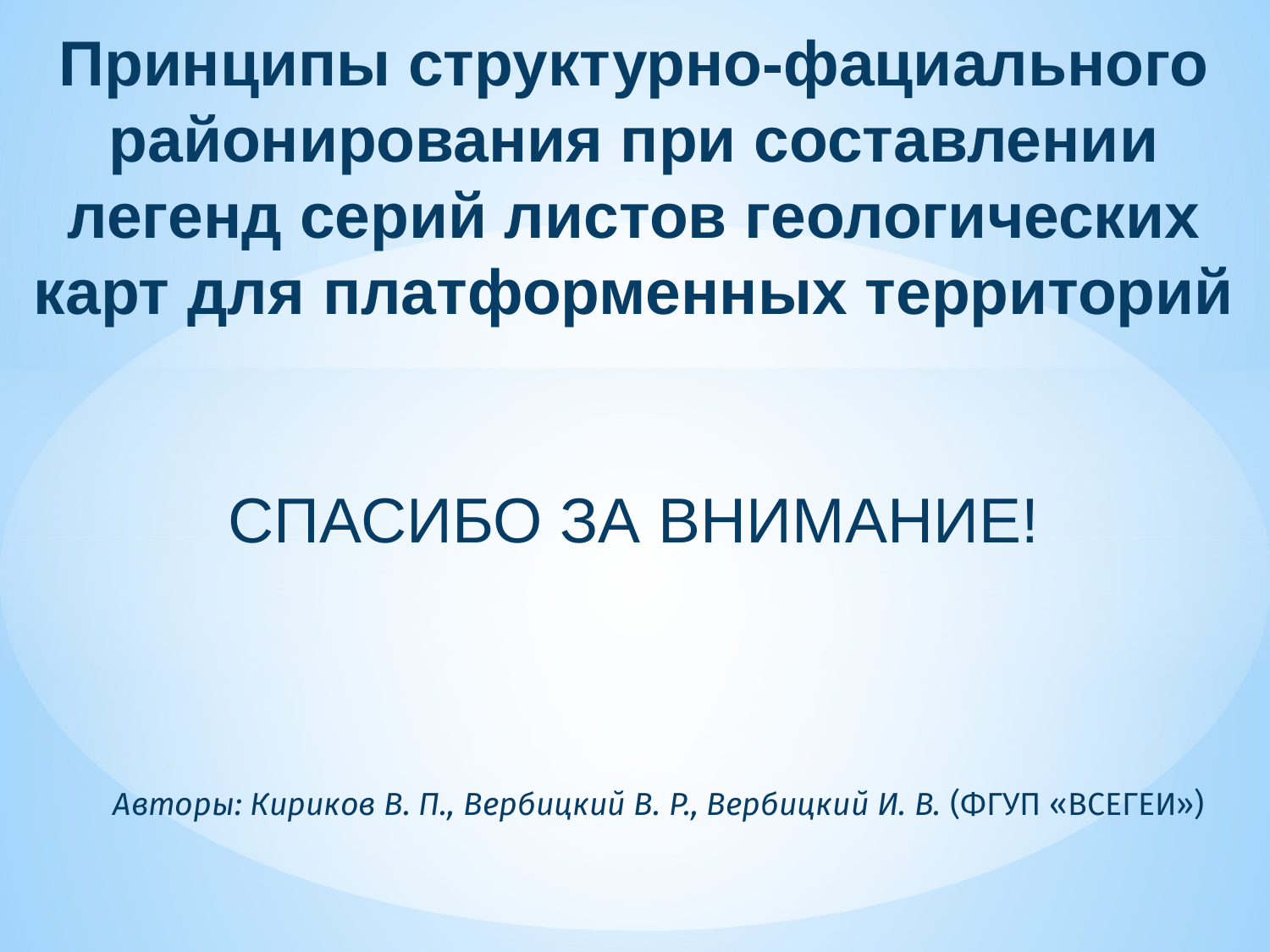

Принципы структурно-фациального районирования при составлении легенд серий листов геологических карт для платформенных территорий

СПАСИБО ЗА ВНИМАНИЕ!

Авторы: Кириков В. П., Вербицкий В. Р., Вербицкий И. В. (ФГУП «ВСЕГЕИ»)